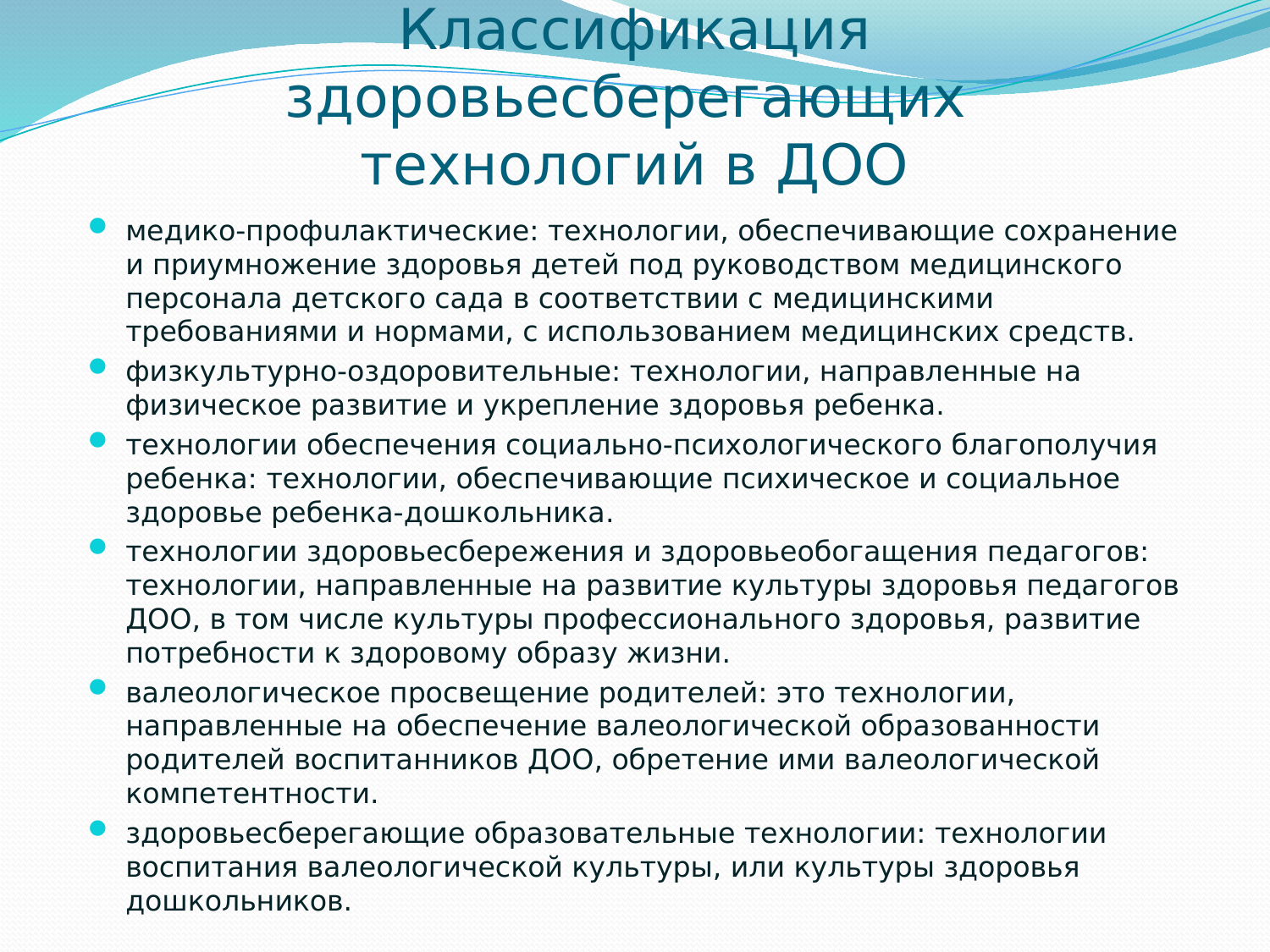

# Классификация здоровьесберегающих технологий в ДОО
медико-профuлактические: технологии, обеспечивающие сохранение и приумножение здоровья детей под руководством медицинского персонала детского сада в соответствии с медицинскими требованиями и нормами, с использованием медицинских средств.
физкультурно-оздоровительные: технологии, направленные на физическое развитие и укрепление здоровья ребенка.
технологии обеспечения социально-психологического благополучия ребенка: технологии, обеспечивающие психическое и социальное здоровье ребенка-дошкольника.
технологии здоровьесбережения и здоровьеобогащения педагогов: технологии, направленные на развитие культуры здоровья педагогов ДОО, в том числе культуры профессионального здоровья, развитие потребности к здоровому образу жизни.
валеологическое просвещение родителей: это технологии, направленные на обеспечение валеологической образованности родителей воспитанников ДОО, обретение ими валеологической компетентности.
здоровьесберегающие образовательные технологии: технологии воспитания валеологической культуры, или культуры здоровья дошкольников.